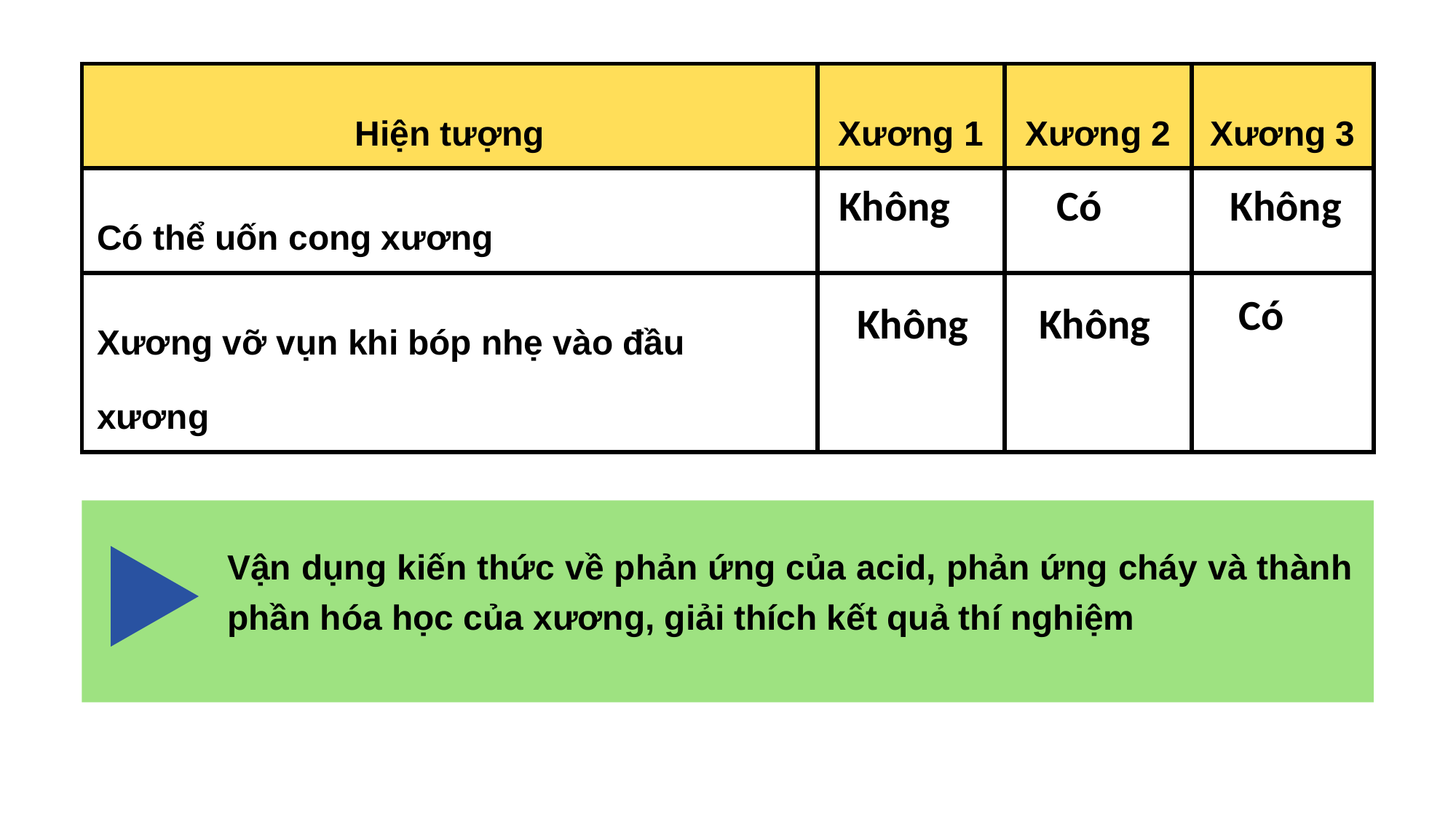

| Hiện tượng | Xương 1 | Xương 2 | Xương 3 |
| --- | --- | --- | --- |
| Có thể uốn cong xương |  |  |  |
| Xương vỡ vụn khi bóp nhẹ vào đầu xương |  |  |  |
Không
Có
Không
Có
Không
Không

Vận dụng kiến thức về phản ứng của acid, phản ứng cháy và thành phần hóa học của xương, giải thích kết quả thí nghiệm